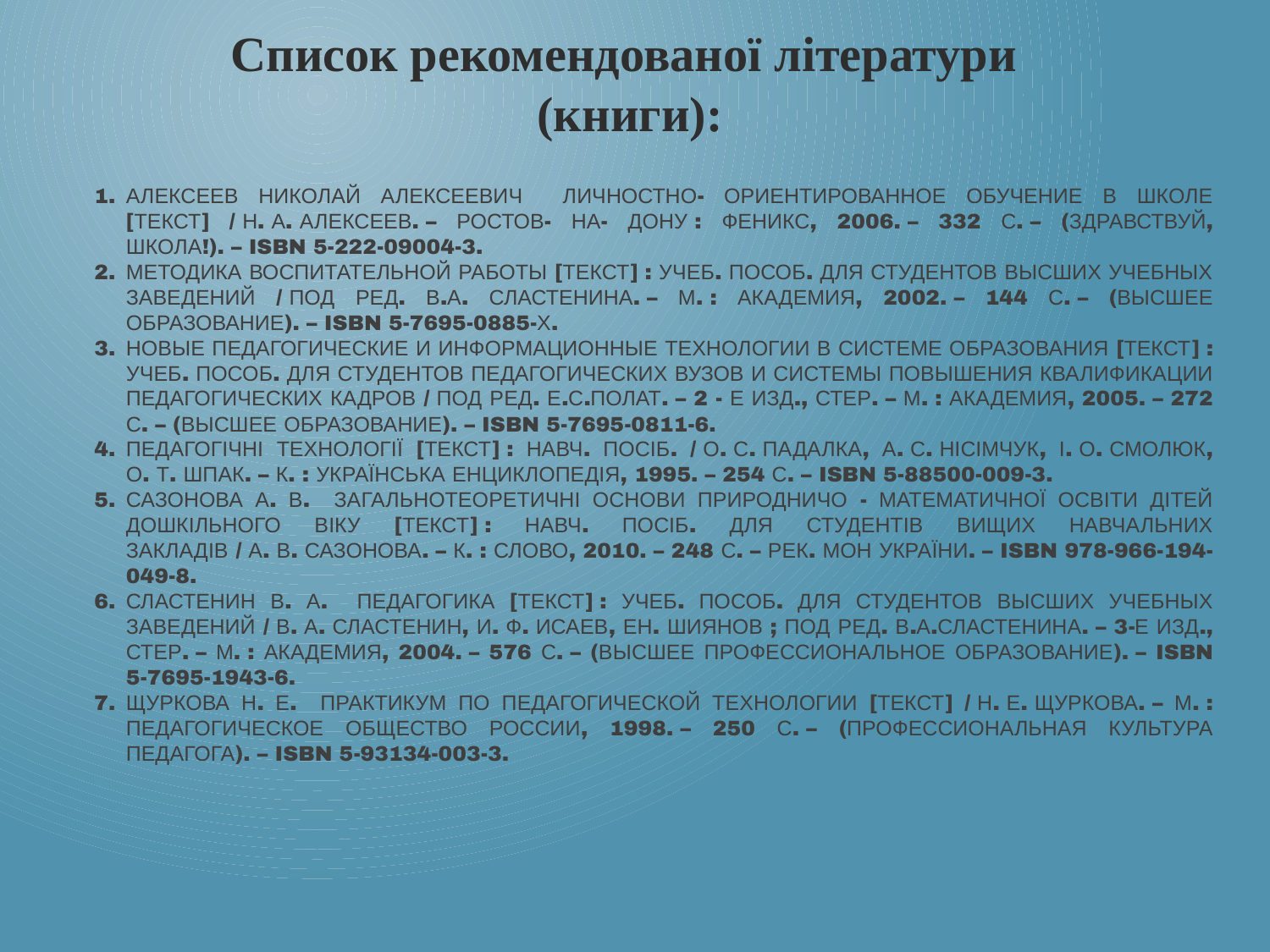

# Список рекомендованої літератури (книги):
Алексеев Николай Алексеевич  Личностно- ориентированное обучение в школе [Текст] / Н. А. Алексеев. – Ростов- на- Дону : Феникс, 2006. – 332 с. – (Здравствуй, школа!). – ISBN 5-222-09004-3.
Методика воспитательной работы [Текст] : учеб. пособ. для студентов высших учебных заведений / под ред. В.А. Сластенина. – М. : Академия, 2002. – 144 с. – (Высшее образование). – ISBN 5-7695-0885-Х.
Новые педагогические и информационные технологии в системе образования [Текст] : учеб. пособ. для студентов педагогических вузов и системы повышения квалификации педагогических кадров / под ред. Е.С.Полат. – 2 - е изд., стер. – М. : Академия, 2005. – 272 с. – (Высшее образование). – ISBN 5-7695-0811-6.
Педагогічні технології [Текст] : навч. посіб. / О. С. Падалка, А. С. Нісімчук, І. О. Смолюк, О. Т. Шпак. – К. : Українська енциклопедія, 1995. – 254 с. – ISBN 5-88500-009-3.
Сазонова А. В.  Загальнотеоретичні основи природничо - математичної освіти дітей дошкільного віку [Текст] : навч. посіб. для студентів вищих навчальних закладів / А. В. Сазонова. – К. : Слово, 2010. – 248 с. – Рек. МОН України. – ISBN 978-966-194-049-8.
Сластенин В. А.  Педагогика [Текст] : учеб. пособ. для студентов высших учебных заведений / В. А. Сластенин, И. Ф. Исаев, ЕН. Шиянов ; под ред. В.А.Сластенина. – 3-е изд., стер. – М. : Академия, 2004. – 576 с. – (Высшее профессиональное образование). – ISBN 5-7695-1943-6.
Щуркова Н. Е.  Практикум по педагогической технологии [Текст] / Н. Е. Щуркова. – М. : Педагогическое общество России, 1998. – 250 с. – (Профессиональная культура педагога). – ISBN 5-93134-003-3.